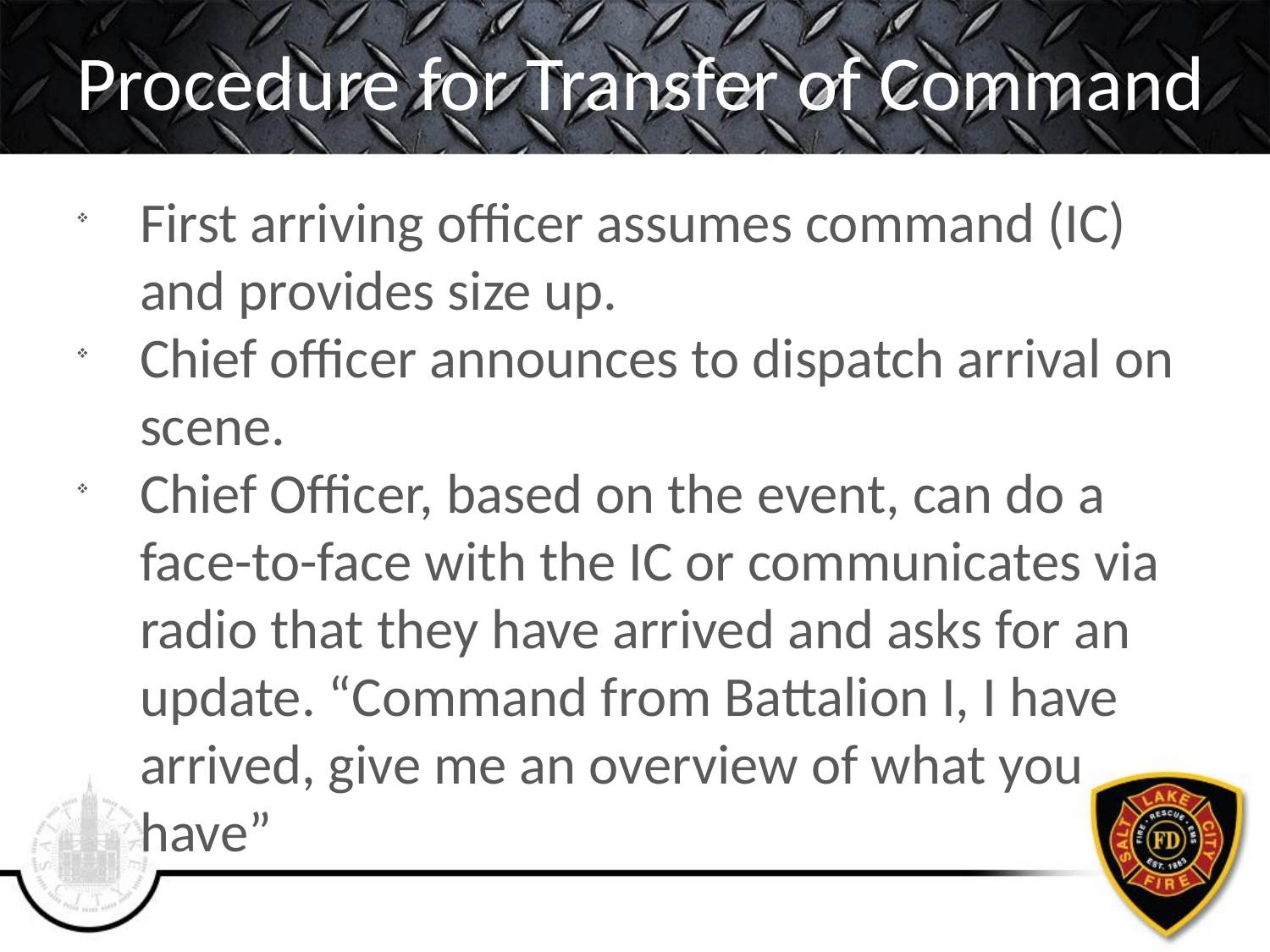

# Procedure for Transfer of Command
First arriving officer assumes command (IC) and provides size up.
Chief officer announces to dispatch arrival on scene.
Chief Officer, based on the event, can do a face-to-face with the IC or communicates via radio that they have arrived and asks for an update. “Command from Battalion I, I have arrived, give me an overview of what you have”